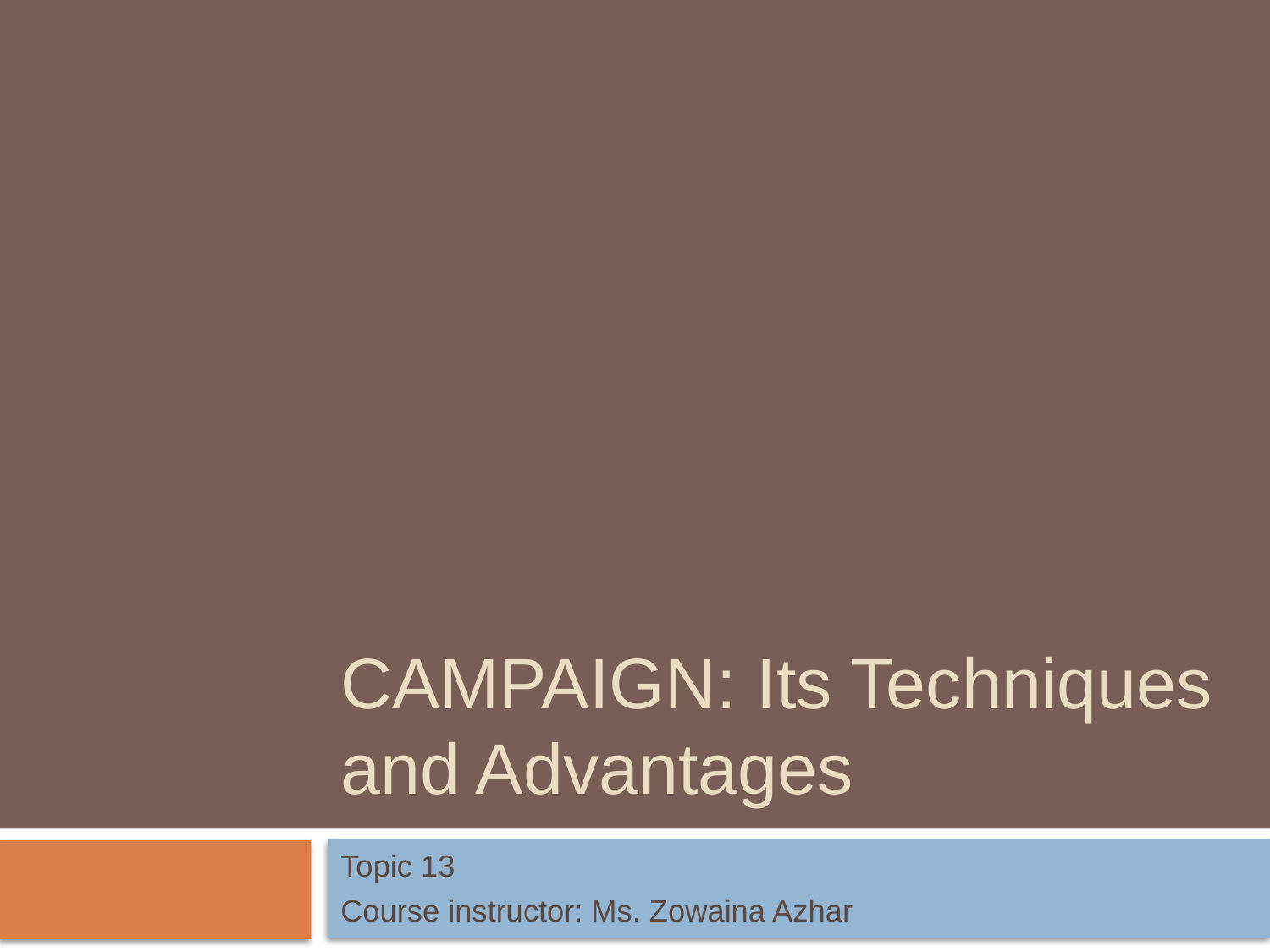

# Campaign: Its Techniques and Advantages
Topic 13
Course instructor: Ms. Zowaina Azhar